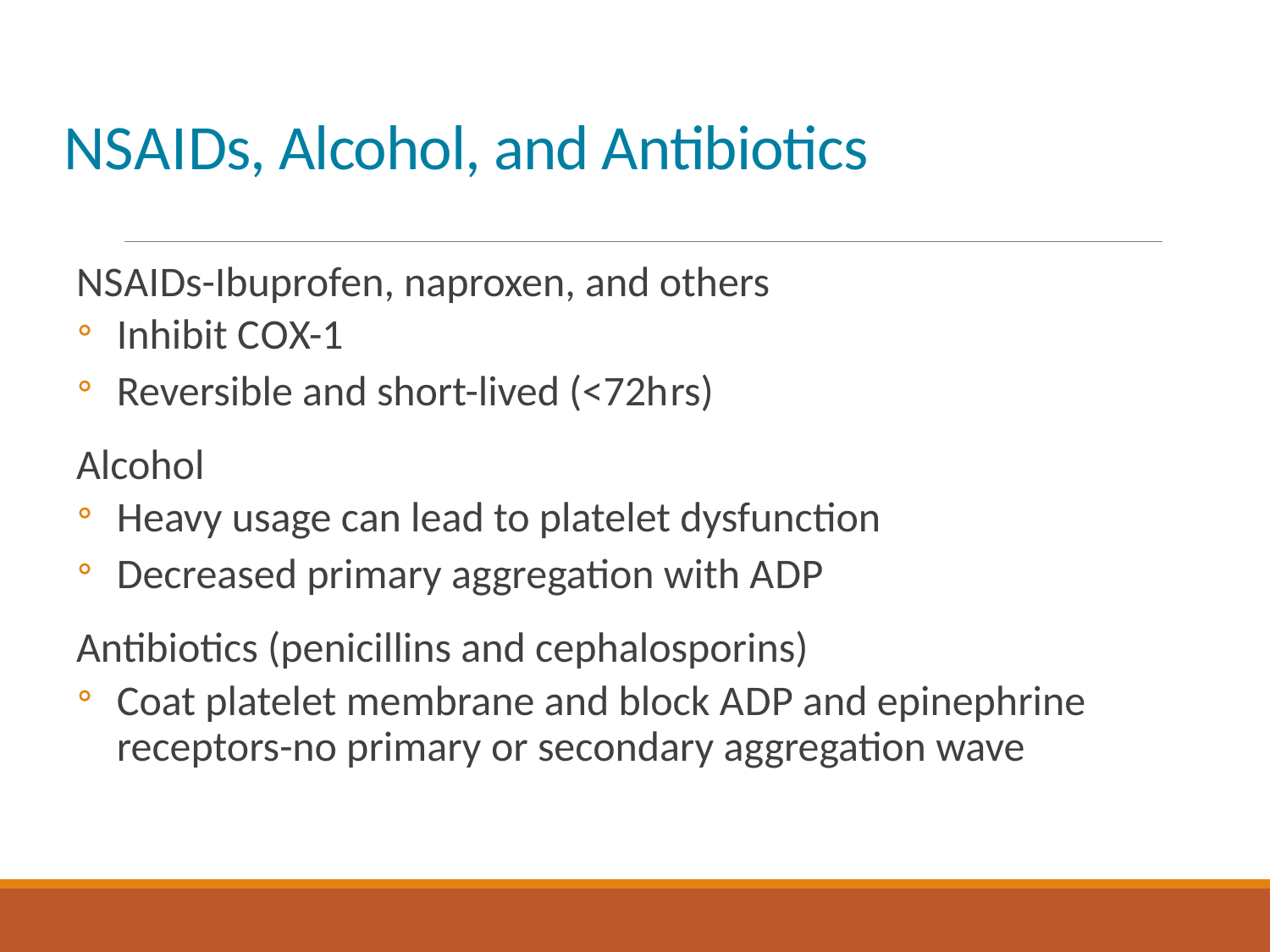

# N S A I Ds, Alcohol, and Antibiotics
N S A I Ds-Ibuprofen, naproxen, and others
Inhibit C O X-1
Reversible and short-lived (<72hours)
Alcohol
Heavy usage can lead to platelet dysfunction
Decreased primary aggregation with A D P
Antibiotics (penicillins and cephalosporins)
Coat platelet membrane and block A D P and epinephrine receptors-no primary or secondary aggregation wave